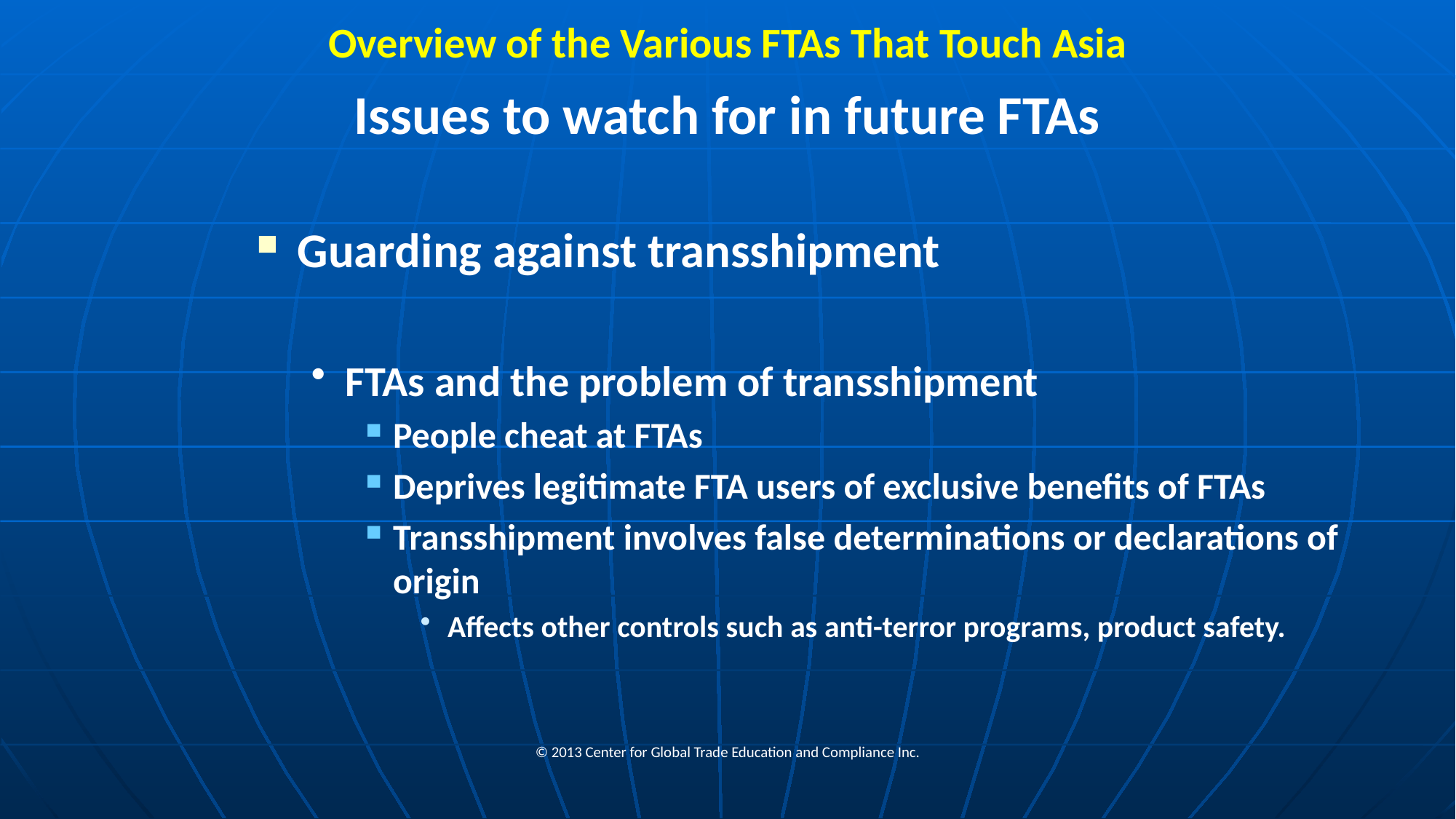

# Overview of the Various FTAs That Touch Asia
Issues to watch for in future FTAs

Guarding against transshipment

FTAs and the problem of transshipment
People cheat at FTAs
Deprives legitimate FTA users of exclusive benefits of FTAs
Transshipment involves false determinations or declarations of origin
Affects other controls such as anti-terror programs, product safety.

© 2013 Center for Global Trade Education and Compliance Inc.